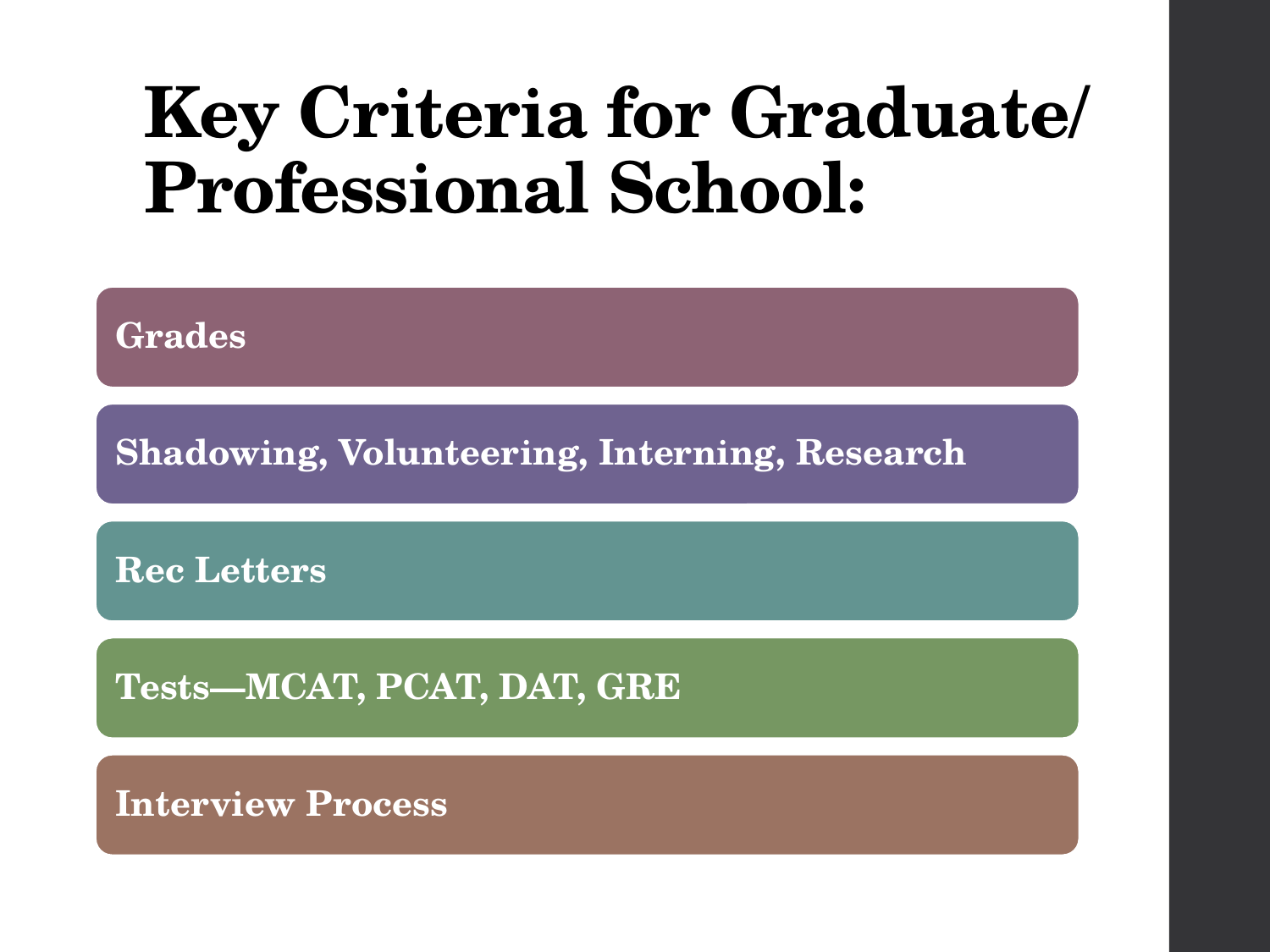

# Key Criteria for Graduate/ Professional School:
Grades
Shadowing, Volunteering, Interning, Research
Rec Letters
Tests—MCAT, PCAT, DAT, GRE
Interview Process